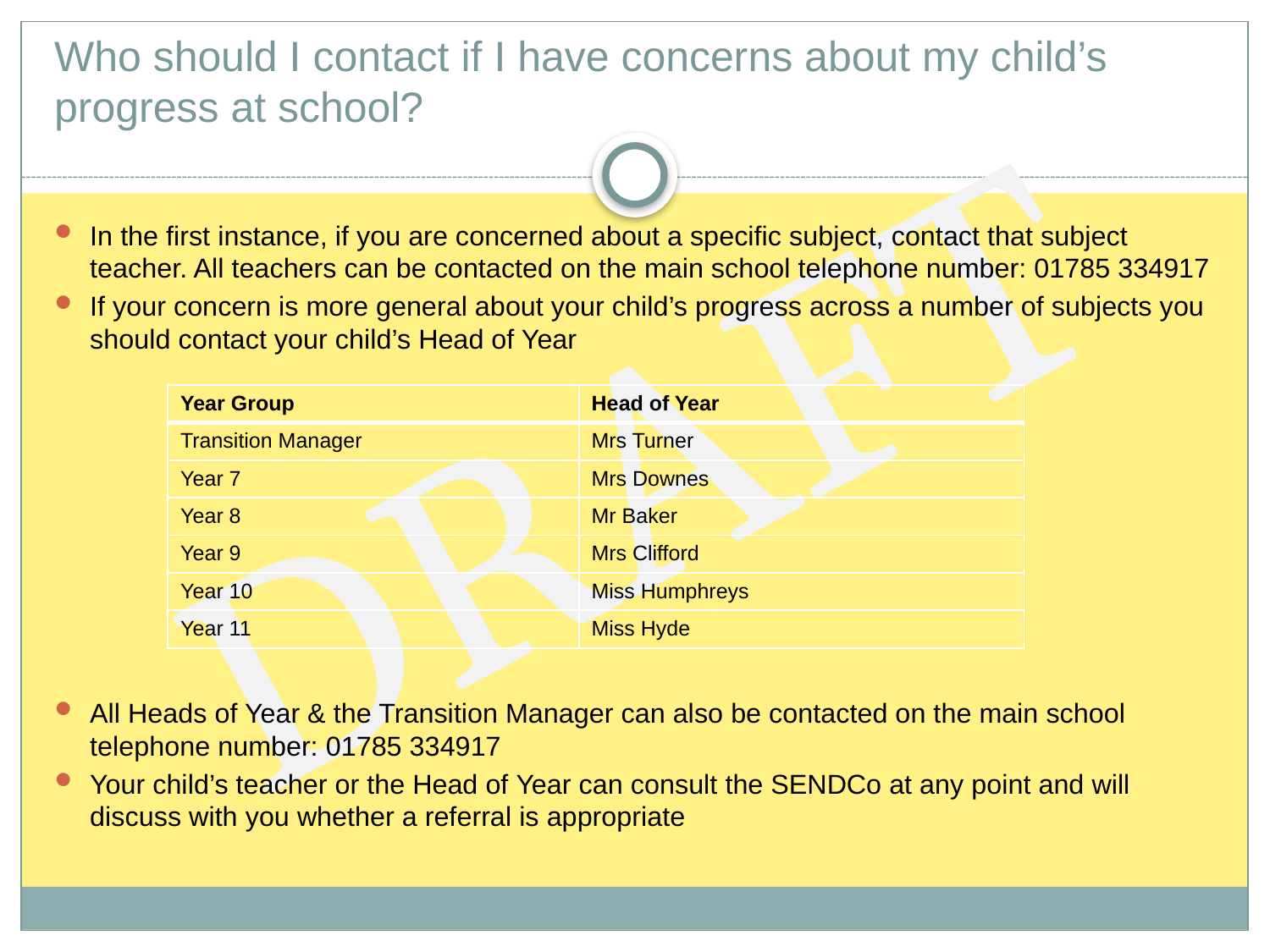

# Who should I contact if I have concerns about my child’s progress at school?
In the first instance, if you are concerned about a specific subject, contact that subject teacher. All teachers can be contacted on the main school telephone number: 01785 334917
If your concern is more general about your child’s progress across a number of subjects you should contact your child’s Head of Year

All Heads of Year & the Transition Manager can also be contacted on the main school telephone number: 01785 334917
Your child’s teacher or the Head of Year can consult the SENDCo at any point and will discuss with you whether a referral is appropriate

| Year Group | Head of Year |
| --- | --- |
| Transition Manager | Mrs Turner |
| Year 7 | Mrs Downes |
| Year 8 | Mr Baker |
| Year 9 | Mrs Clifford |
| Year 10 | Miss Humphreys |
| Year 11 | Miss Hyde |